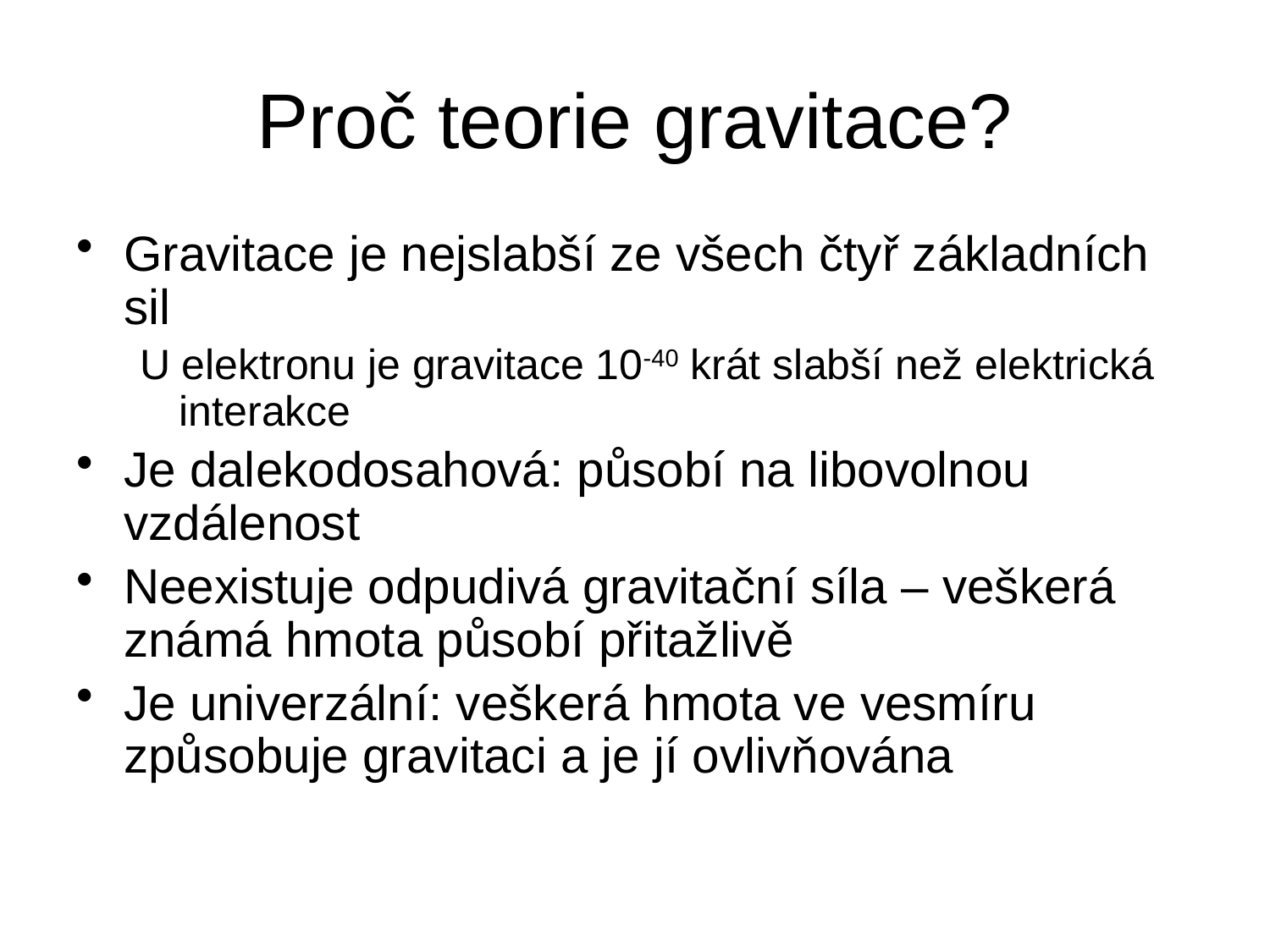

# Proč teorie gravitace?
Gravitace je nejslabší ze všech čtyř základních sil
U elektronu je gravitace 10-40 krát slabší než elektrická interakce
Je dalekodosahová: působí na libovolnou vzdálenost
Neexistuje odpudivá gravitační síla – veškerá známá hmota působí přitažlivě
Je univerzální: veškerá hmota ve vesmíru způsobuje gravitaci a je jí ovlivňována